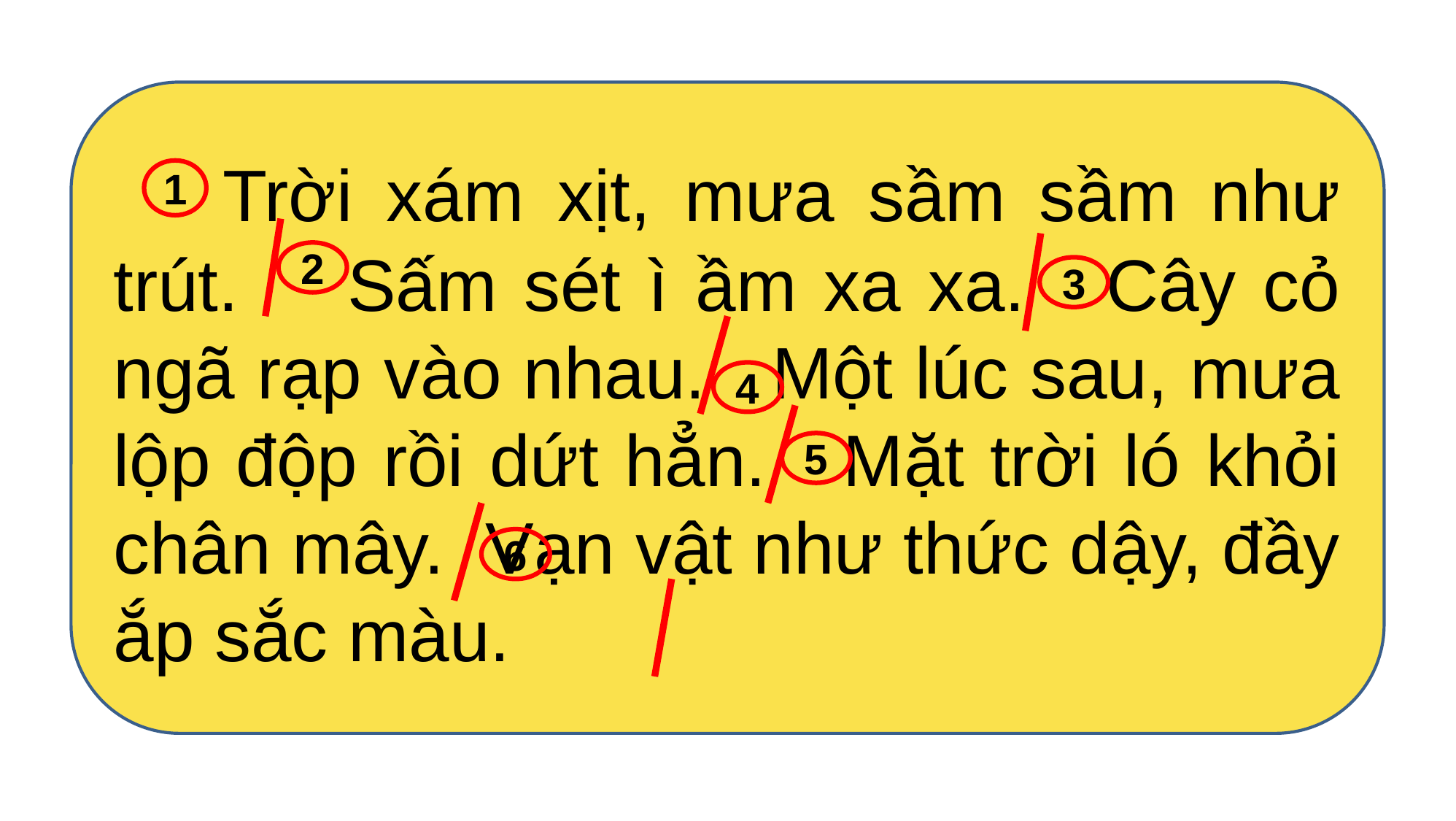

Trời xám xịt, mưa sầm sầm như trút.    Sấm sét ì ầm xa xa.   Cây cỏ ngã rạp vào nhau.   Một lúc sau, mưa lộp độp rồi dứt hẳn.   Mặt trời ló khỏi chân mây.  Vạn vật như thức dậy, đầy ắp sắc màu.
1
2
3
4
5
6